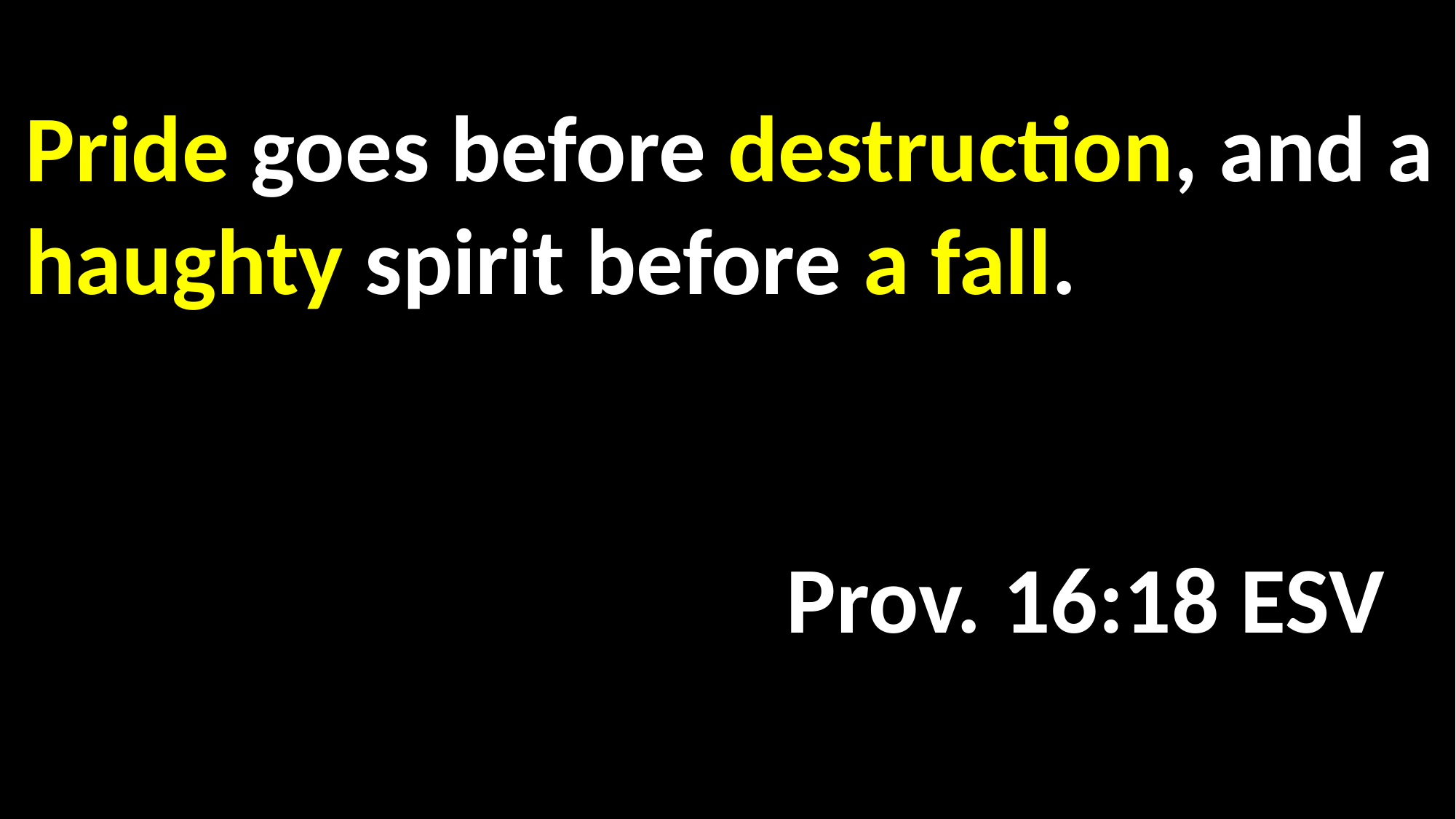

Pride goes before destruction, and a haughty spirit before a fall. 												              																						     Prov. 16:18 ESV